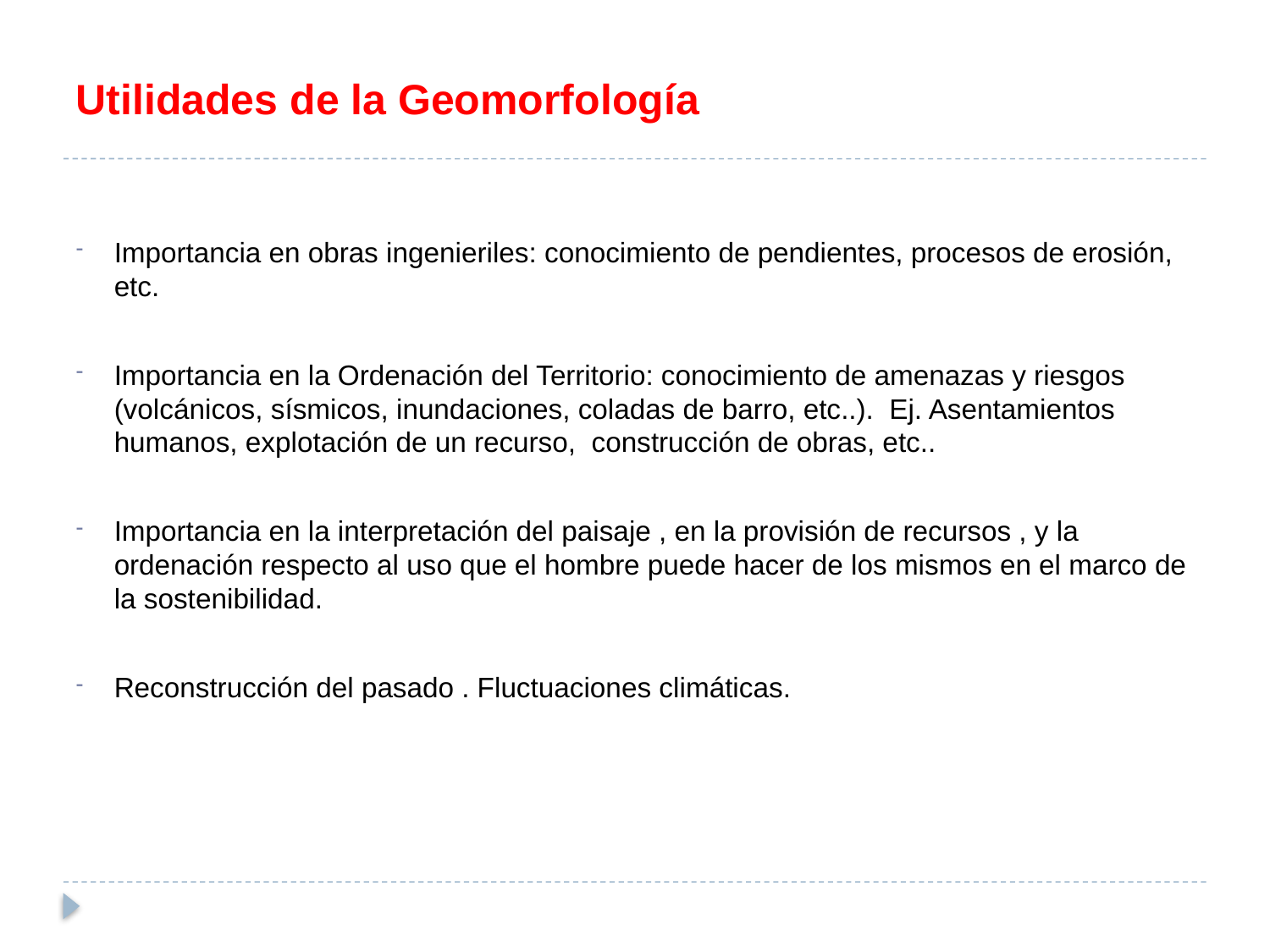

# Utilidades de la Geomorfología
Importancia en obras ingenieriles: conocimiento de pendientes, procesos de erosión, etc.

Importancia en la Ordenación del Territorio: conocimiento de amenazas y riesgos (volcánicos, sísmicos, inundaciones, coladas de barro, etc..).  Ej. Asentamientos humanos, explotación de un recurso,  construcción de obras, etc..

Importancia en la interpretación del paisaje , en la provisión de recursos , y la ordenación respecto al uso que el hombre puede hacer de los mismos en el marco de la sostenibilidad.

Reconstrucción del pasado . Fluctuaciones climáticas.